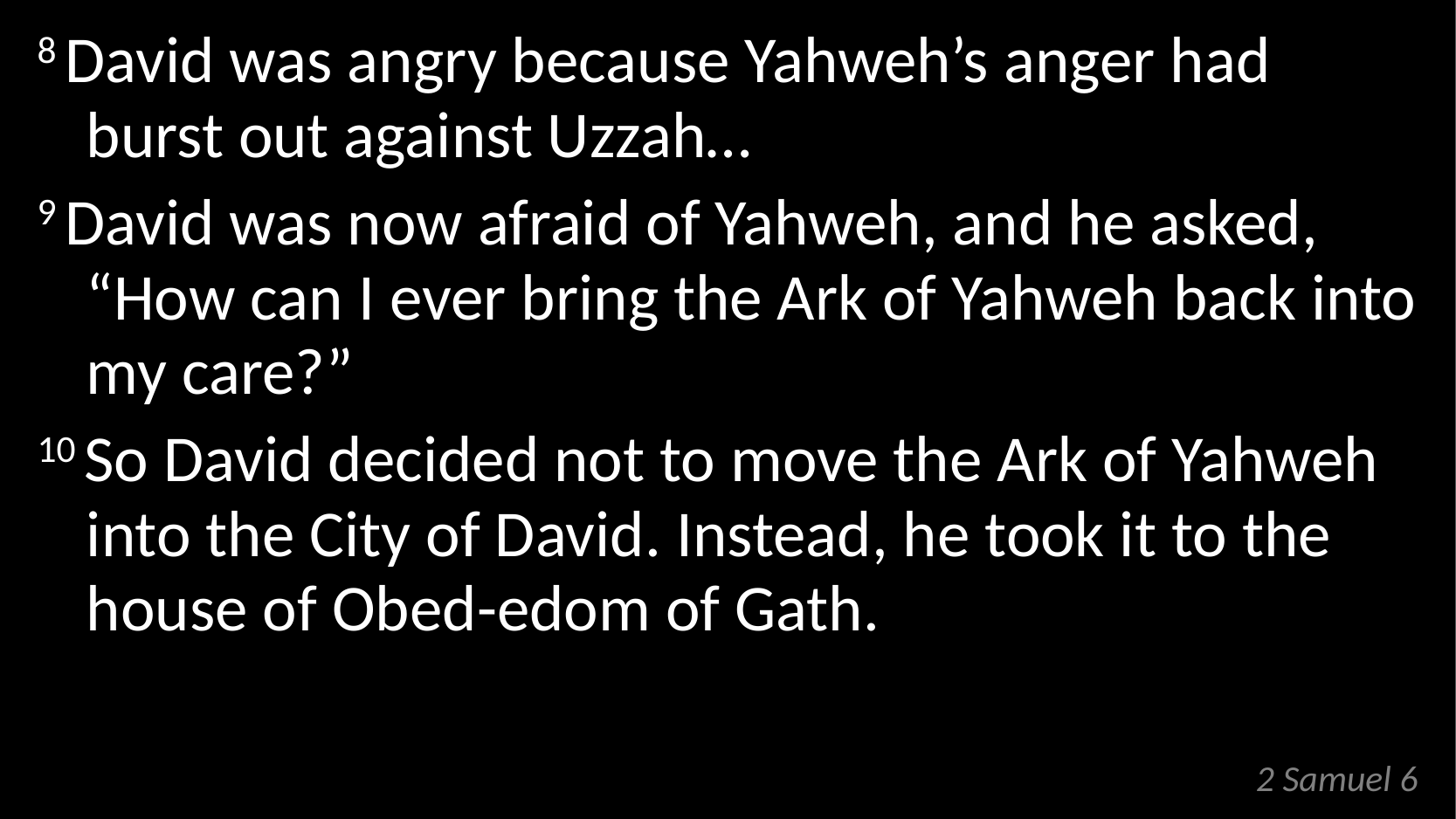

8 David was angry because Yahweh’s anger had burst out against Uzzah…
9 David was now afraid of Yahweh, and he asked, “How can I ever bring the Ark of Yahweh back into my care?”
10 So David decided not to move the Ark of Yahweh into the City of David. Instead, he took it to the house of Obed-edom of Gath.
# 2 Samuel 6